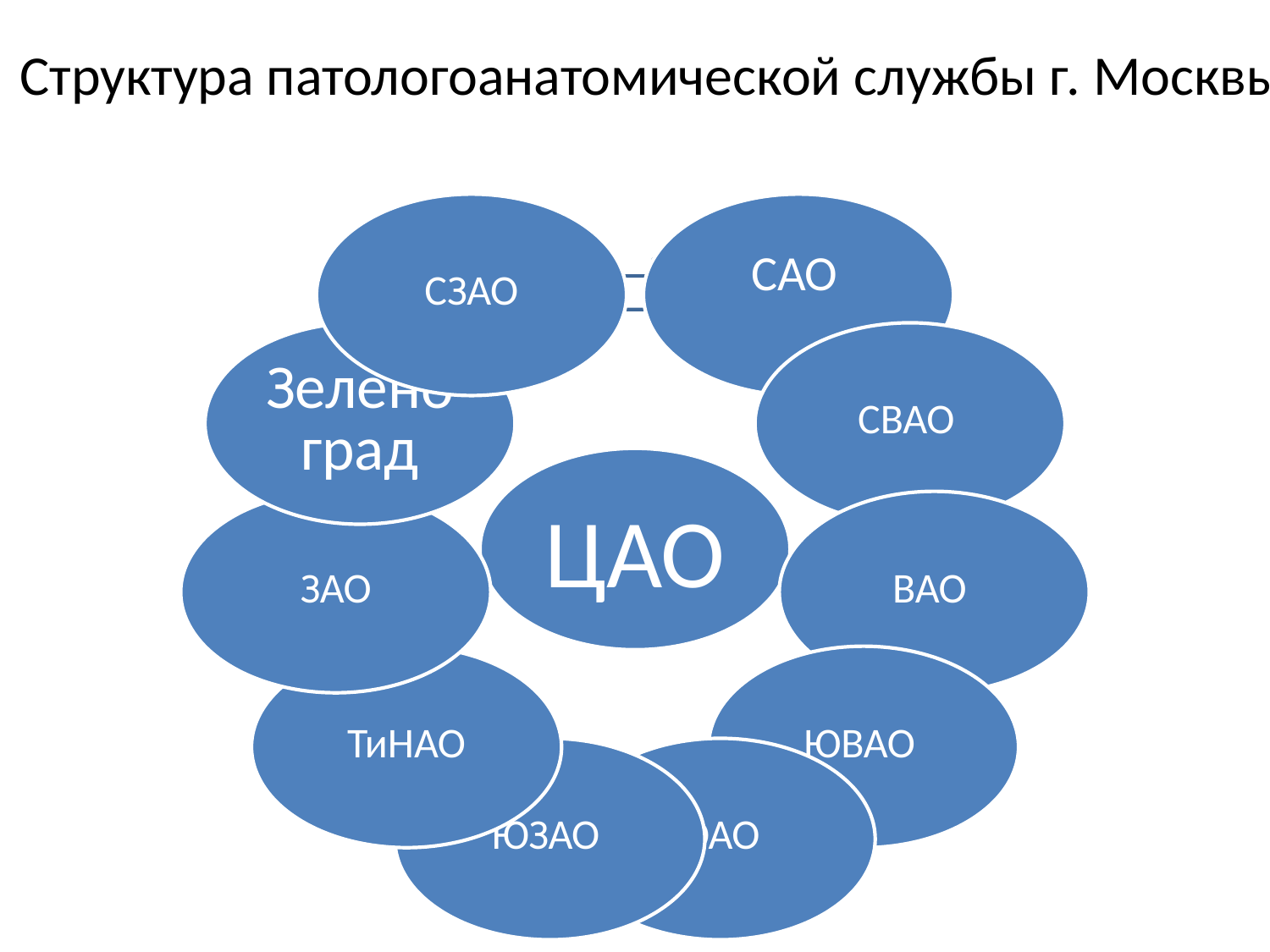

# Структура патологоанатомической службы г. Москвы
ЦАО
САО
СВАО
ЮЗАО
ТиНАО
ВАО
ЮВАО
ЮАО
СЗАО
Зеленоград
ЗАО